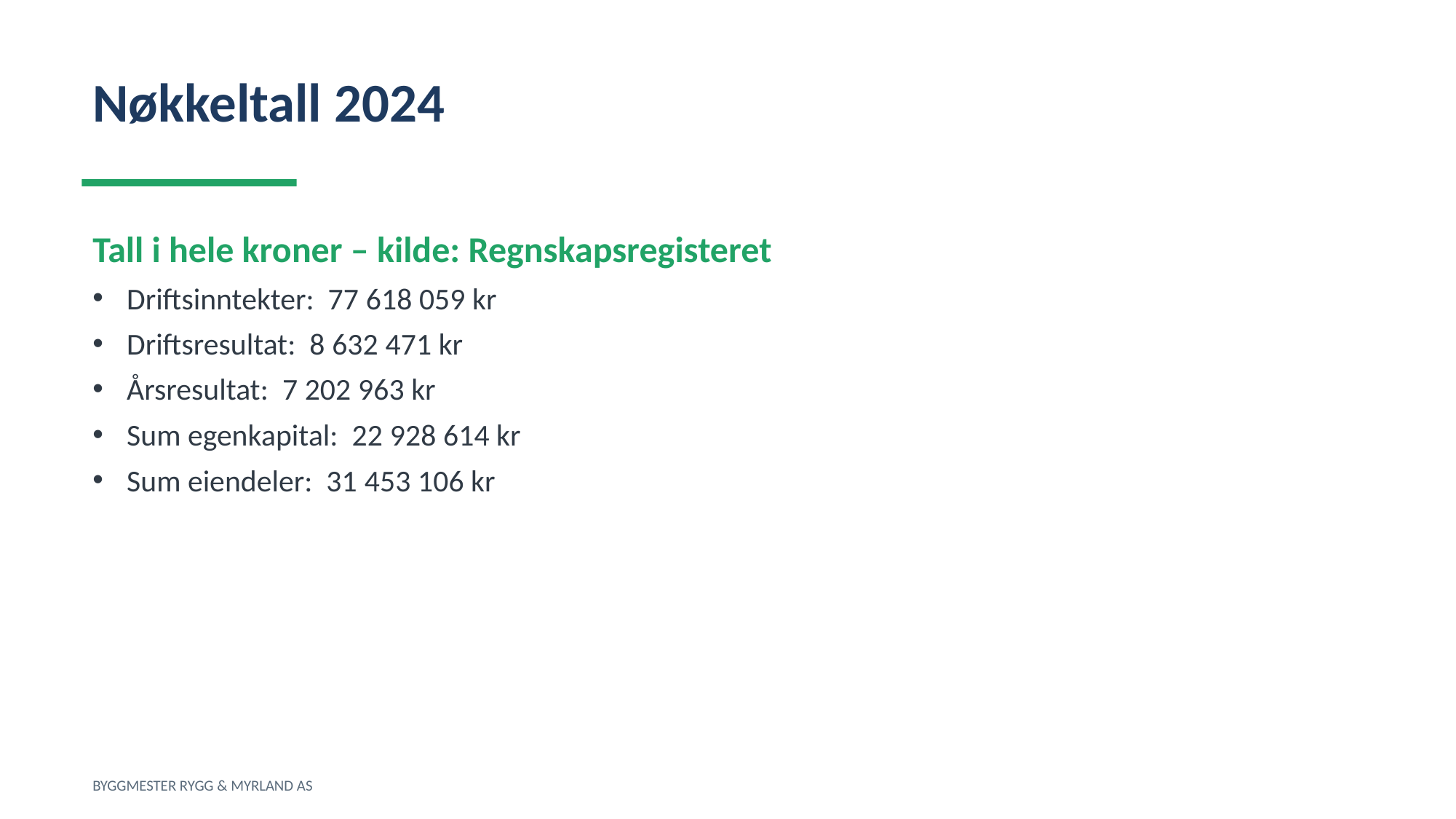

Nøkkeltall 2024

Tall i hele kroner – kilde: Regnskapsregisteret
Driftsinntekter:  77 618 059 kr
Driftsresultat:  8 632 471 kr
Årsresultat:  7 202 963 kr
Sum egenkapital:  22 928 614 kr
Sum eiendeler:  31 453 106 kr
BYGGMESTER RYGG & MYRLAND AS